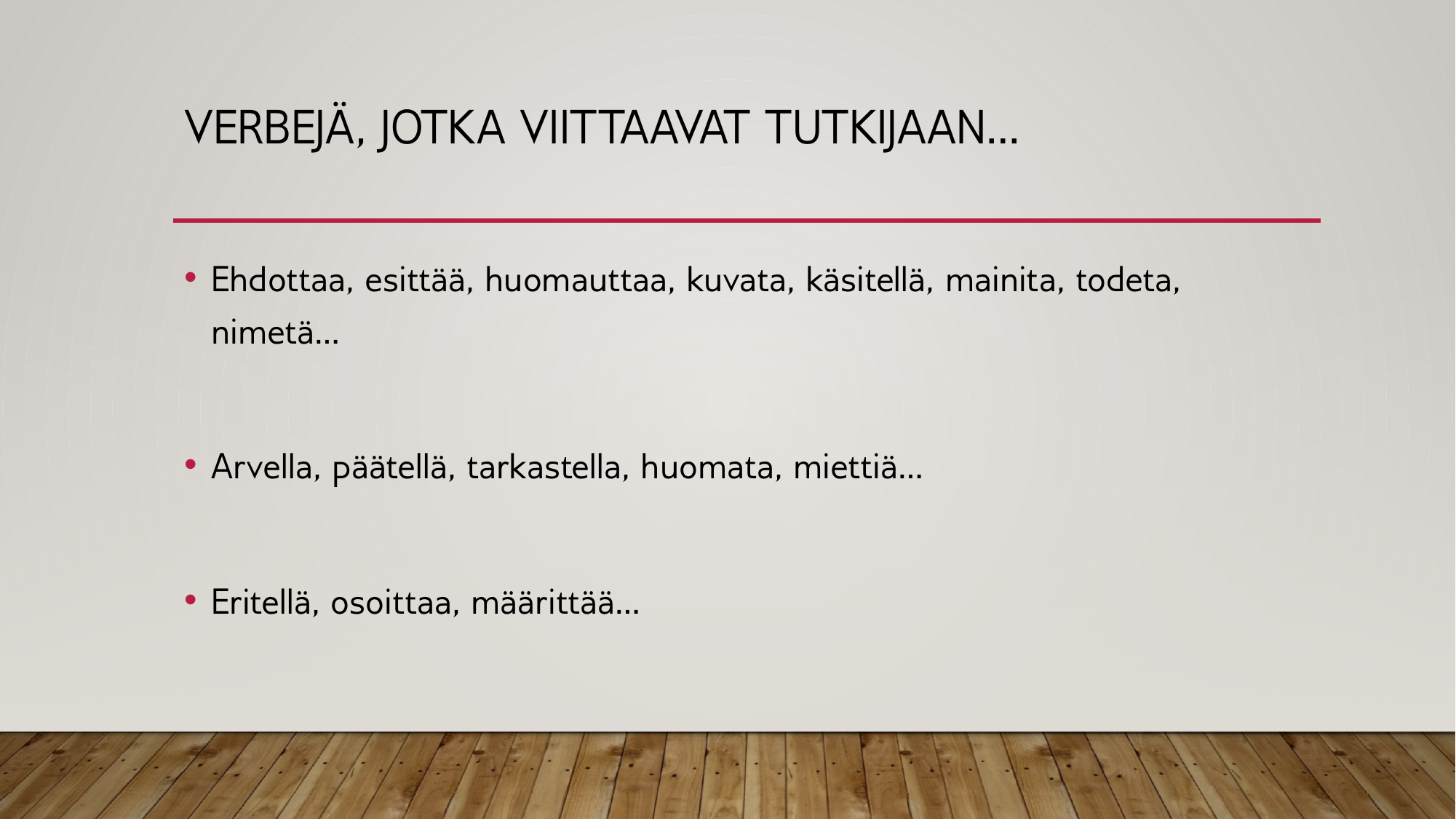

# Verbejä, jotka viittaavat tutkijaan…
Ehdottaa, esittää, huomauttaa, kuvata, käsitellä, mainita, todeta, nimetä…

Arvella, päätellä, tarkastella, huomata, miettiä…

Eritellä, osoittaa, määrittää…